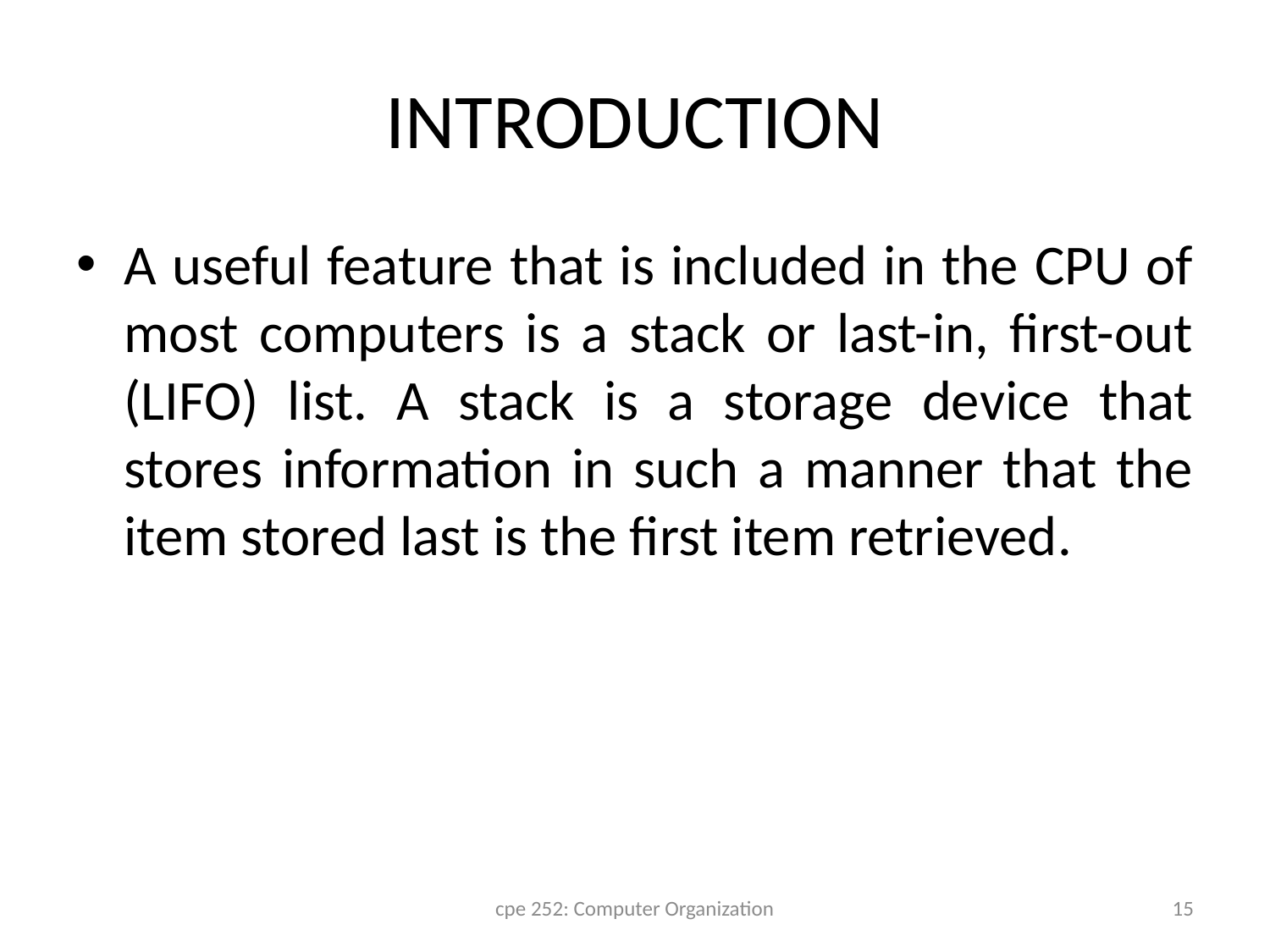

# INTRODUCTION
A useful feature that is included in the CPU of most computers is a stack or last-in, first-out (LIFO) list. A stack is a storage device that stores information in such a manner that the item stored last is the first item retrieved.
cpe 252: Computer Organization
15